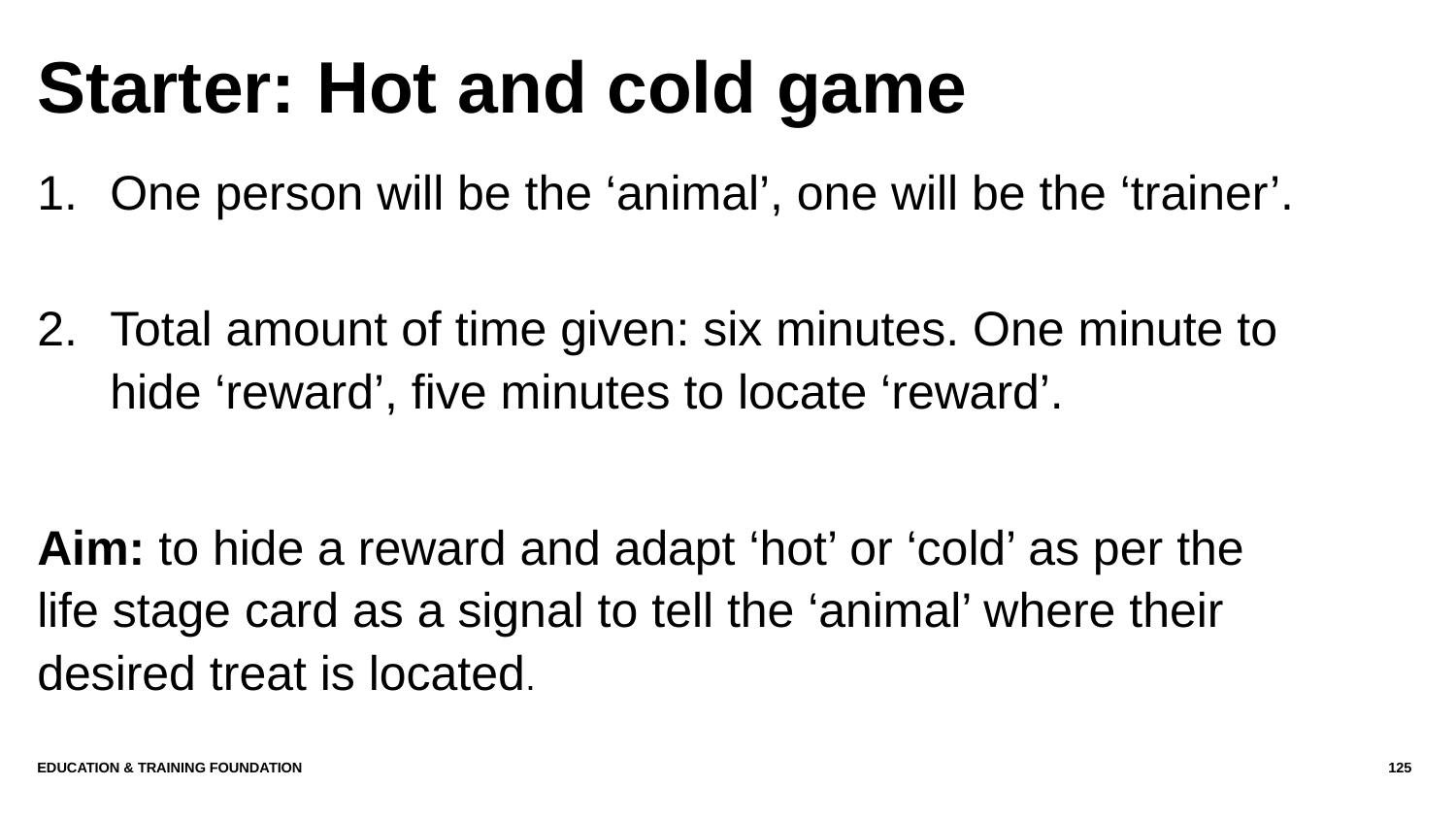

# Starter: Hot and cold game
One person will be the ‘animal’, one will be the ‘trainer’.
Total amount of time given: six minutes. One minute to hide ‘reward’, five minutes to locate ‘reward’.

Aim: to hide a reward and adapt ‘hot’ or ‘cold’ as per the life stage card as a signal to tell the ‘animal’ where their desired treat is located.

Education & Training Foundation
125